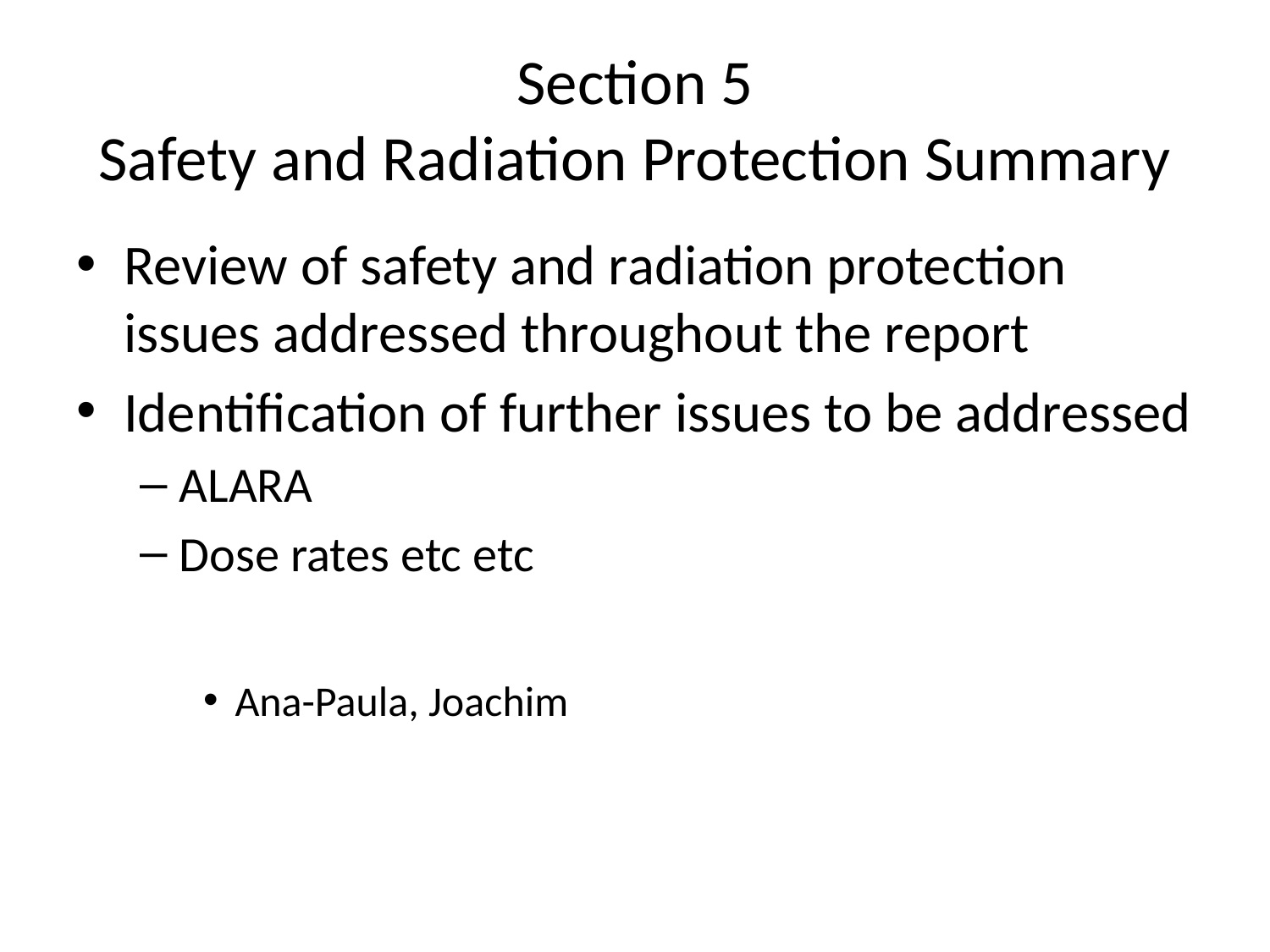

# Section 5 Safety and Radiation Protection Summary
Review of safety and radiation protection issues addressed throughout the report
Identification of further issues to be addressed
ALARA
Dose rates etc etc

Ana-Paula, Joachim